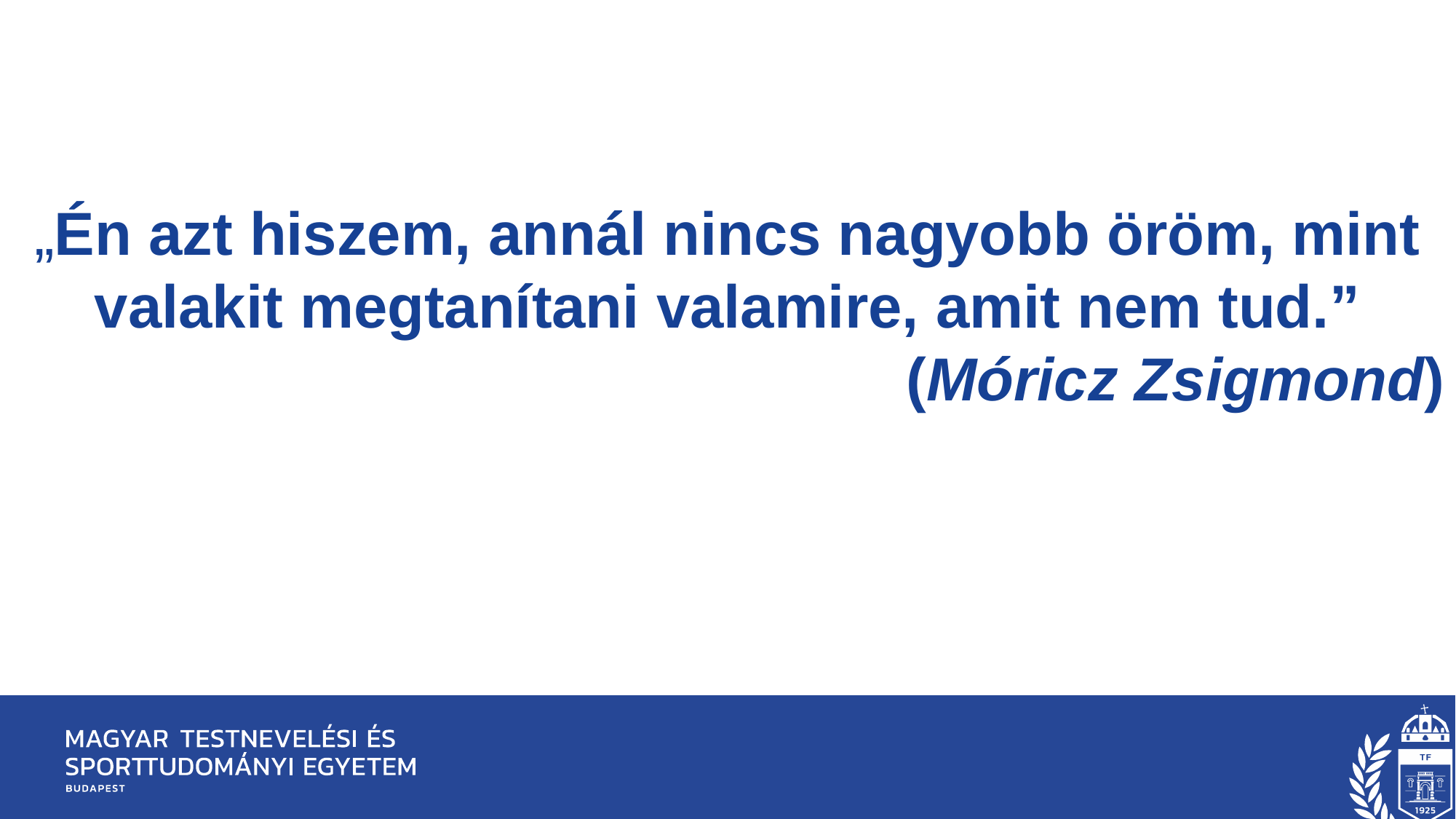

„Én azt hiszem, annál nincs nagyobb öröm, mint valakit megtanítani valamire, amit nem tud.”
(Móricz Zsigmond)